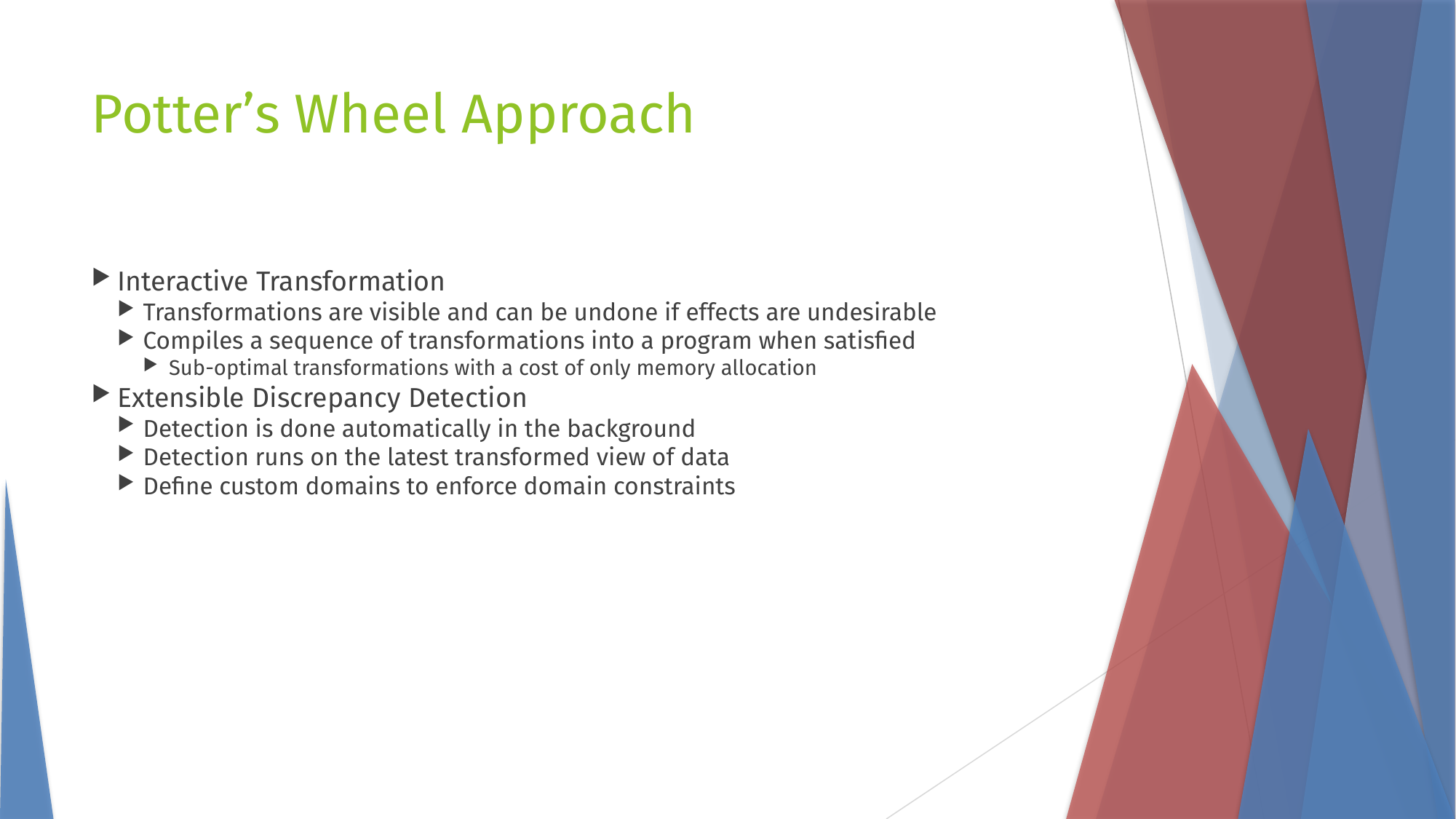

Potter’s Wheel Approach
Interactive Transformation
Transformations are visible and can be undone if effects are undesirable
Compiles a sequence of transformations into a program when satisfied
Sub-optimal transformations with a cost of only memory allocation
Extensible Discrepancy Detection
Detection is done automatically in the background
Detection runs on the latest transformed view of data
Define custom domains to enforce domain constraints